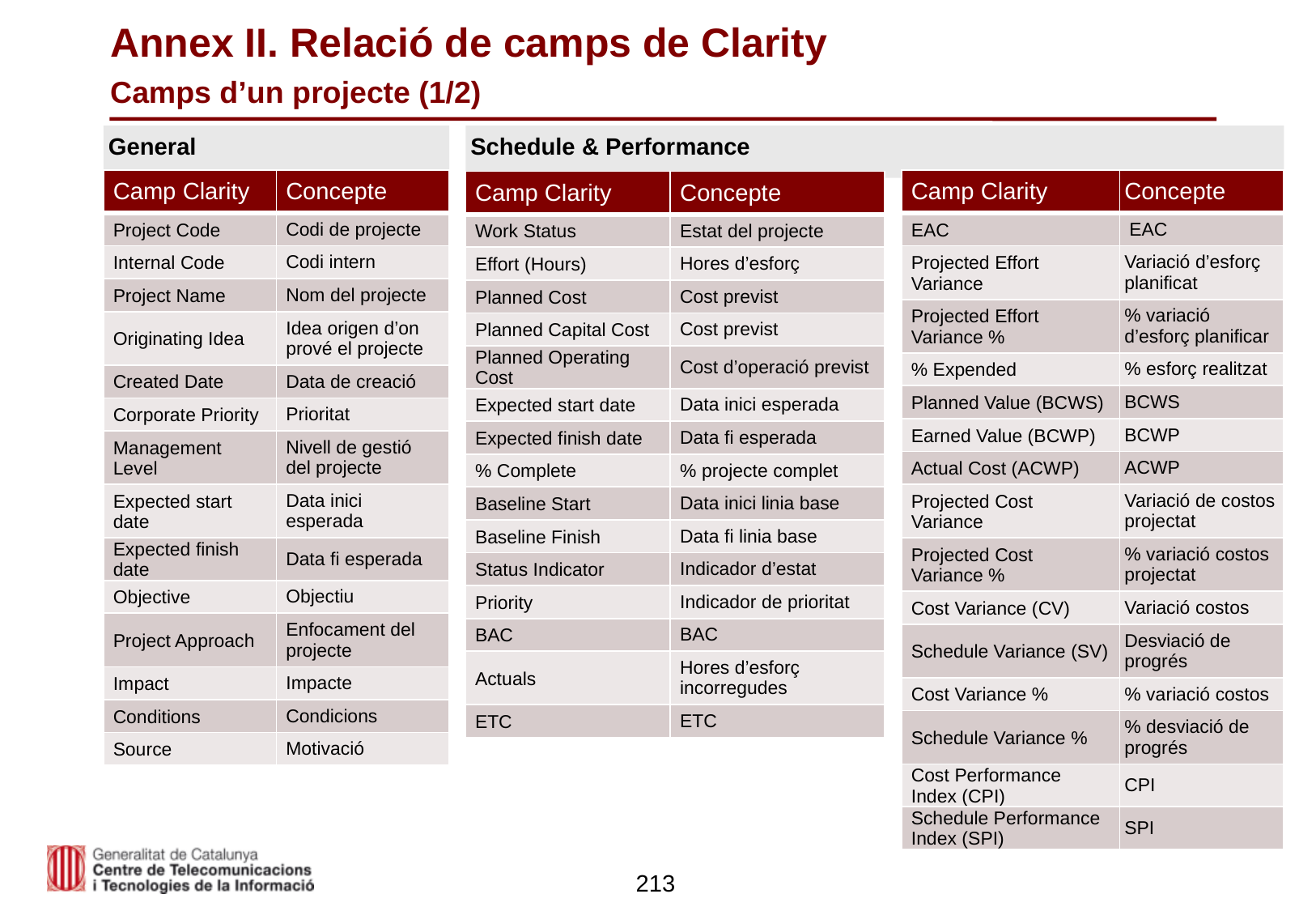

# Annex II. Relació de camps de Clarity Camps d’un projecte (1/2)
General
Schedule & Performance
| Camp Clarity | Concepte |
| --- | --- |
| Project Code | Codi de projecte |
| Internal Code | Codi intern |
| Project Name | Nom del projecte |
| Originating Idea | Idea origen d’on prové el projecte |
| Created Date | Data de creació |
| Corporate Priority | Prioritat |
| Management Level | Nivell de gestió del projecte |
| Expected start date | Data inici esperada |
| Expected finish date | Data fi esperada |
| Objective | Objectiu |
| Project Approach | Enfocament del projecte |
| Impact | Impacte |
| Conditions | Condicions |
| Source | Motivació |
| Camp Clarity | Concepte |
| --- | --- |
| EAC | EAC |
| Projected Effort Variance | Variació d’esforç planificat |
| Projected Effort Variance % | % variació d’esforç planificar |
| % Expended | % esforç realitzat |
| Planned Value (BCWS) | BCWS |
| Earned Value (BCWP) | BCWP |
| Actual Cost (ACWP) | ACWP |
| Projected Cost Variance | Variació de costos projectat |
| Projected Cost Variance % | % variació costos projectat |
| Cost Variance (CV) | Variació costos |
| Schedule Variance (SV) | Desviació de progrés |
| Cost Variance % | % variació costos |
| Schedule Variance % | % desviació de progrés |
| Cost Performance Index (CPI) | CPI |
| Schedule Performance Index (SPI) | SPI |
| Camp Clarity | Concepte |
| --- | --- |
| Work Status | Estat del projecte |
| Effort (Hours) | Hores d’esforç |
| Planned Cost | Cost previst |
| Planned Capital Cost | Cost previst |
| Planned Operating Cost | Cost d’operació previst |
| Expected start date | Data inici esperada |
| Expected finish date | Data fi esperada |
| % Complete | % projecte complet |
| Baseline Start | Data inici linia base |
| Baseline Finish | Data fi linia base |
| Status Indicator | Indicador d’estat |
| Priority | Indicador de prioritat |
| BAC | BAC |
| Actuals | Hores d’esforç incorregudes |
| ETC | ETC |
213